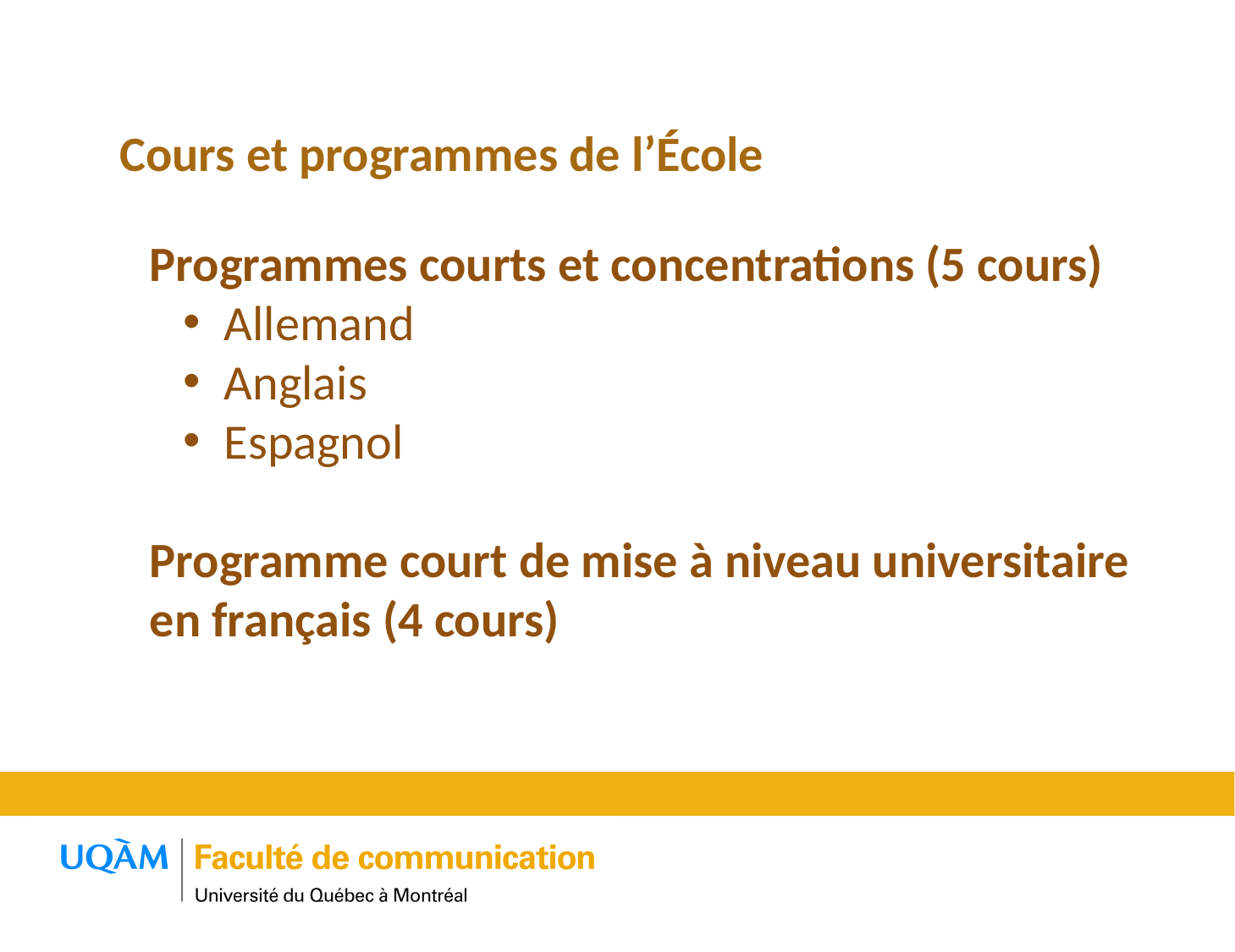

Cours et programmes de l’École
Programmes courts et concentrations (5 cours)
 Allemand
 Anglais
 Espagnol

Programme court de mise à niveau universitaire en français (4 cours)